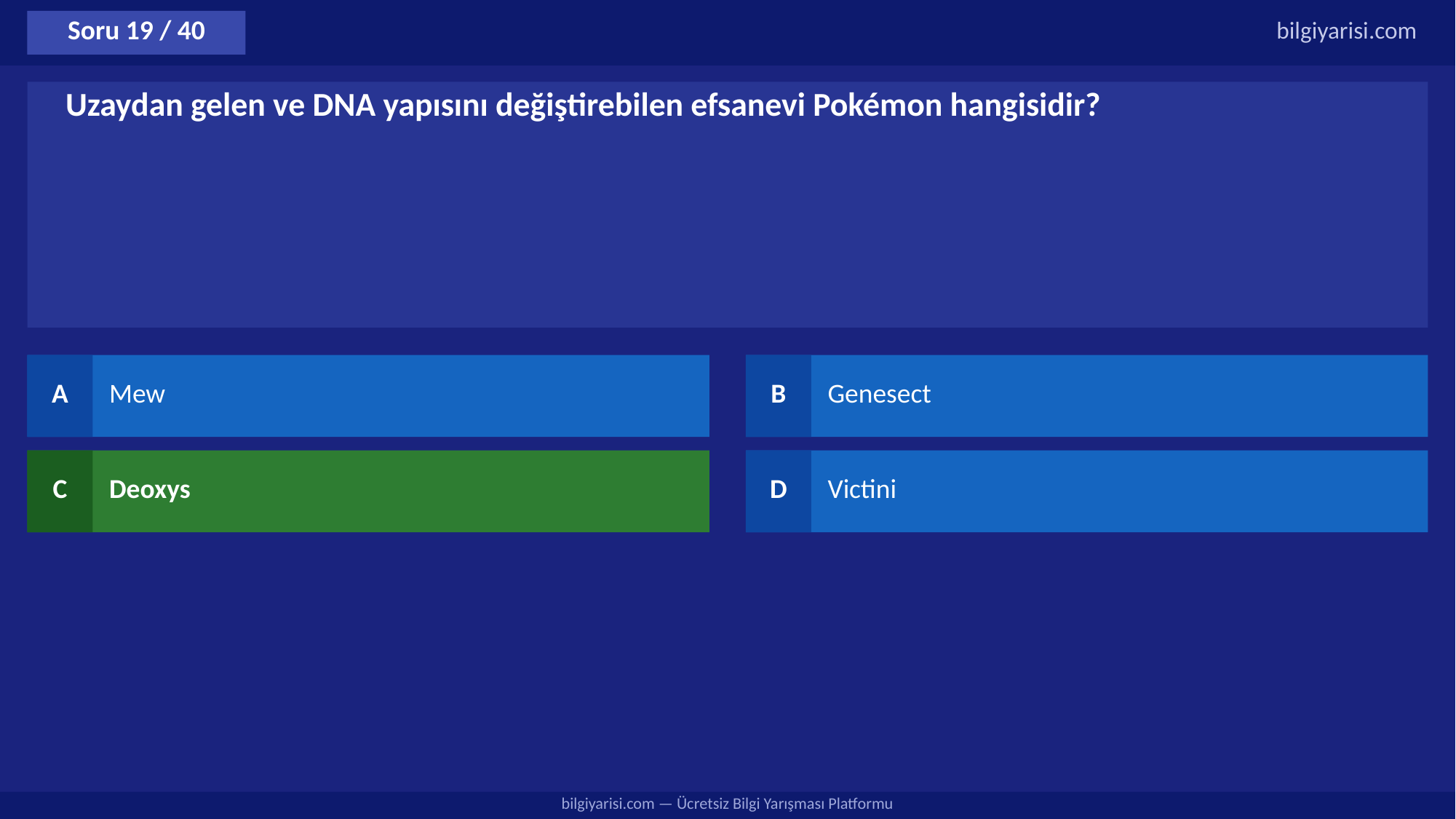

Soru 19 / 40
bilgiyarisi.com

Uzaydan gelen ve DNA yapısını değiştirebilen efsanevi Pokémon hangisidir?

A
Mew

B
Genesect

C
Deoxys

D
Victini
bilgiyarisi.com — Ücretsiz Bilgi Yarışması Platformu